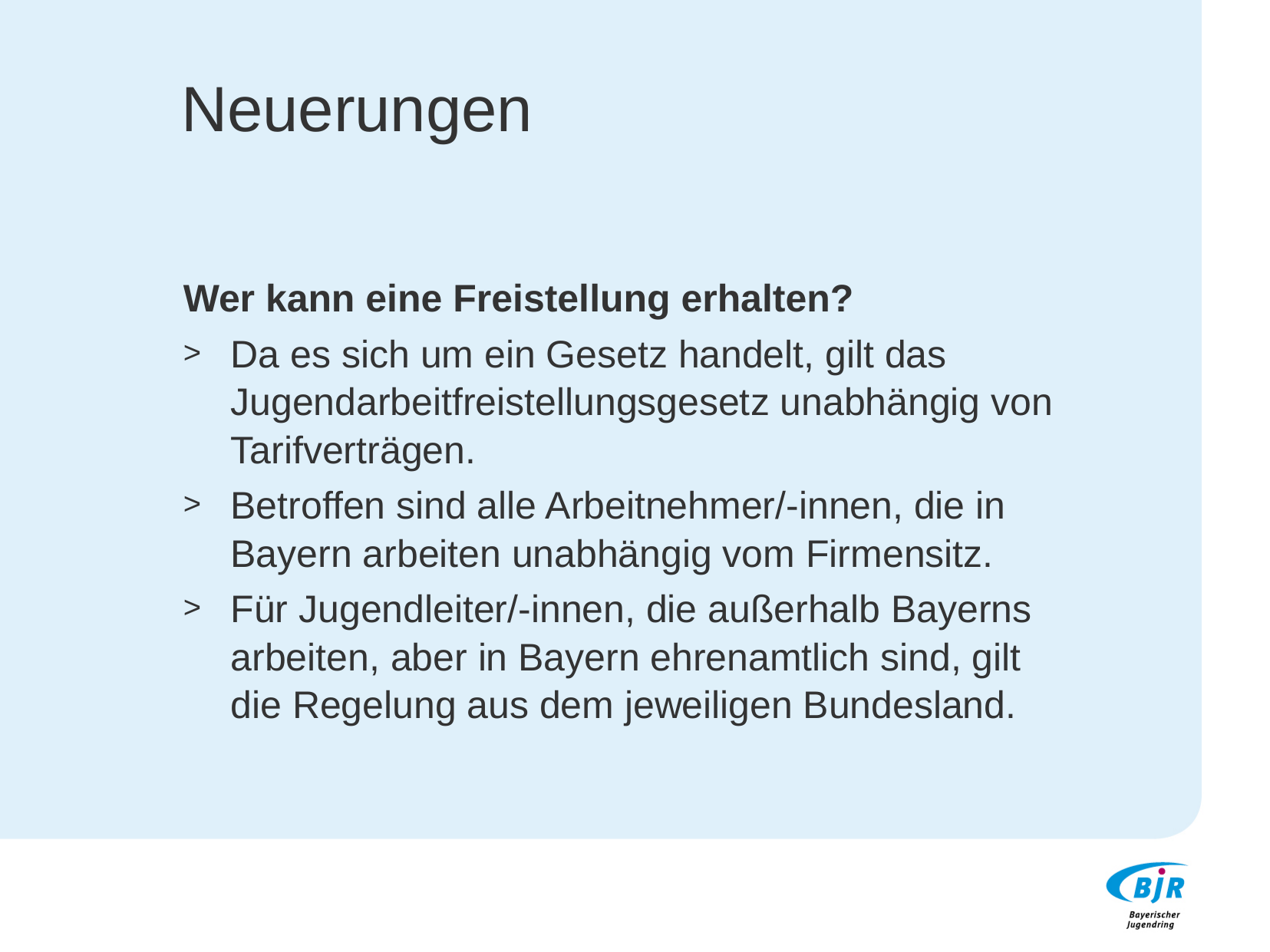

# Neuerungen
Wer kann eine Freistellung erhalten?
Da es sich um ein Gesetz handelt, gilt das Jugendarbeitfreistellungsgesetz unabhängig von Tarifverträgen.
Betroffen sind alle Arbeitnehmer/-innen, die in Bayern arbeiten unabhängig vom Firmensitz.
Für Jugendleiter/-innen, die außerhalb Bayerns arbeiten, aber in Bayern ehrenamtlich sind, gilt  die Regelung aus dem jeweiligen Bundesland.